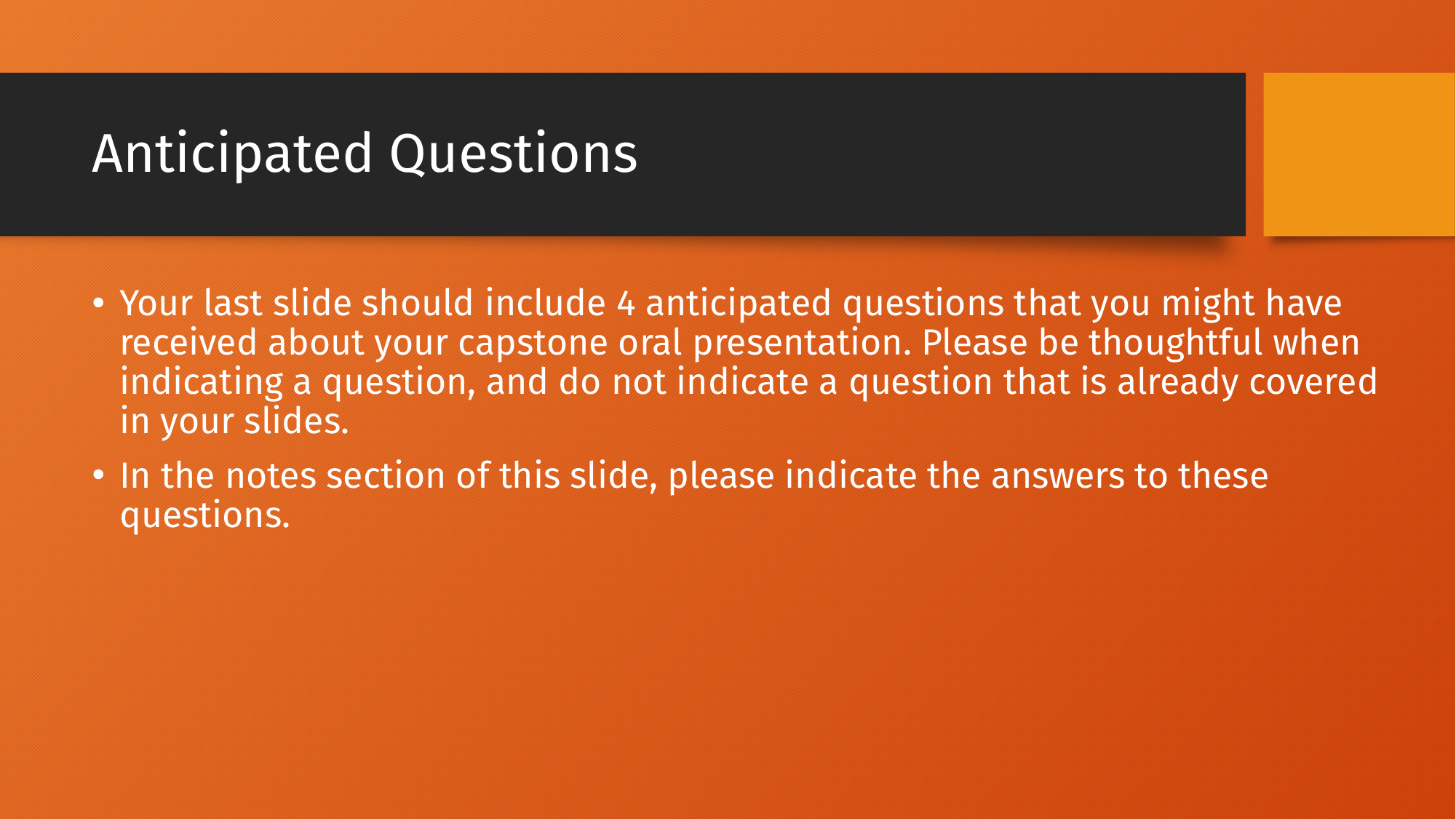

# Anticipated Questions
Your last slide should include 4 anticipated questions that you might have received about your capstone oral presentation. Please be thoughtful when indicating a question, and do not indicate a question that is already covered in your slides.
In the notes section of this slide, please indicate the answers to these questions.